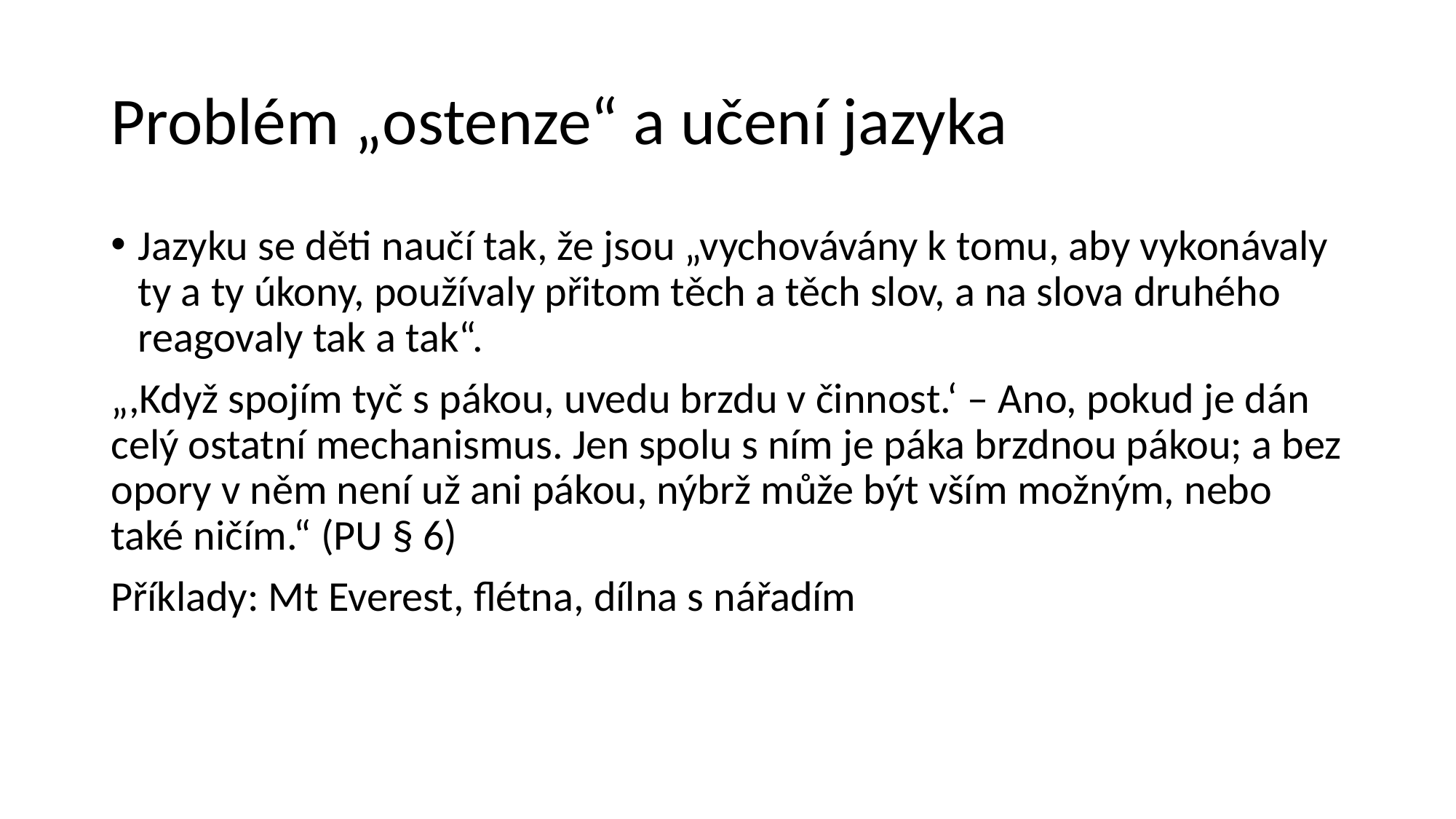

# Problém „ostenze“ a učení jazyka
Jazyku se děti naučí tak, že jsou „vychovávány k tomu, aby vykonávaly ty a ty úkony, používaly přitom těch a těch slov, a na slova druhého reagovaly tak a tak“.
„,Když spojím tyč s pákou, uvedu brzdu v činnost.‘ – Ano, pokud je dán celý ostatní mechanismus. Jen spolu s ním je páka brzdnou pákou; a bez opory v něm není už ani pákou, nýbrž může být vším možným, nebo také ničím.“ (PU § 6)
Příklady: Mt Everest, flétna, dílna s nářadím